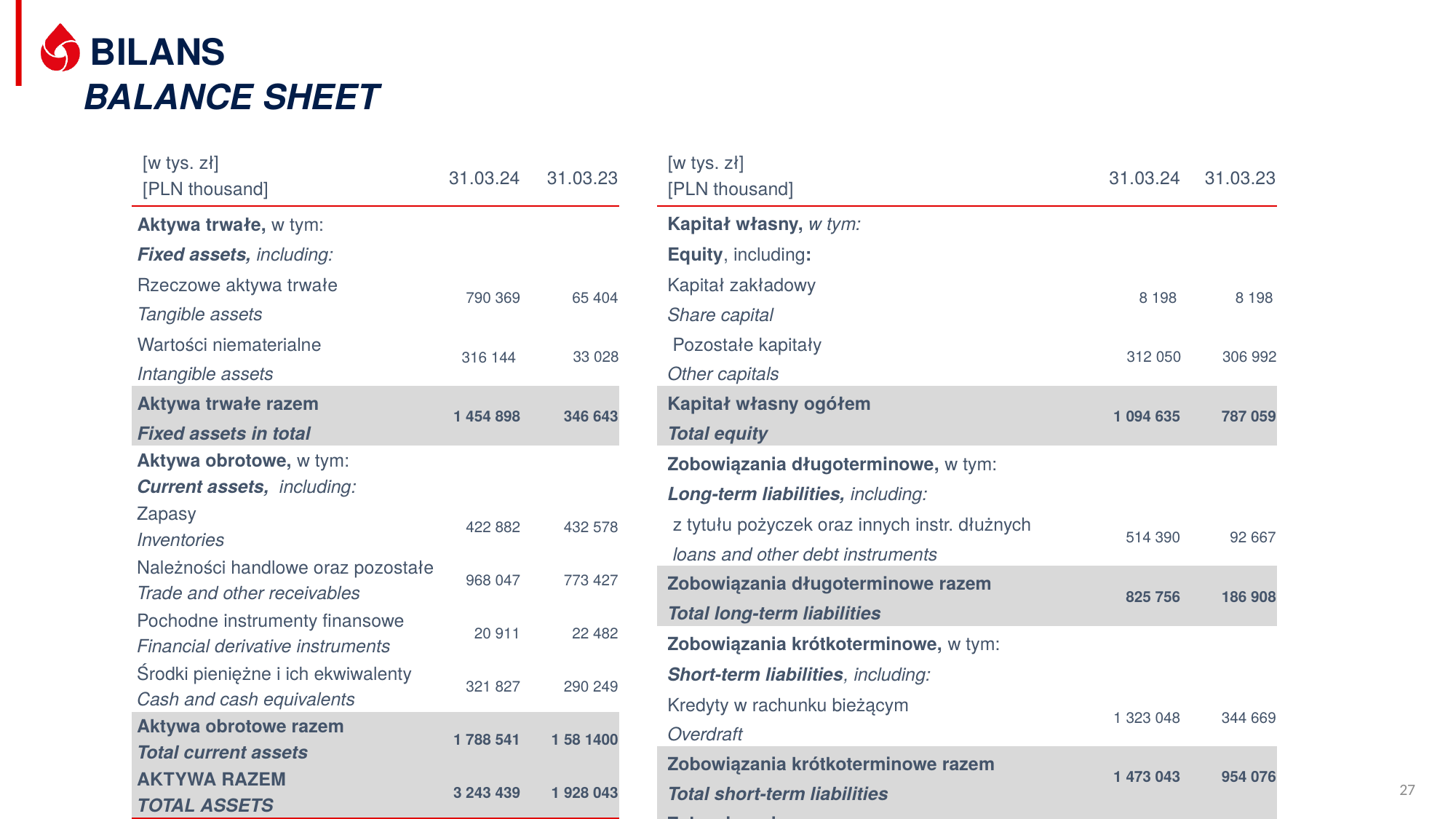

# BILANS
BALANCE SHEET
| [w tys. zł] [PLN thousand] | 31.03.24 | 31.03.23 |
| --- | --- | --- |
| Aktywa trwałe, w tym: Fixed assets, including: |  |  |
| Rzeczowe aktywa trwałe Tangible assets | 790 369 | 65 404 |
| Wartości niematerialne Intangible assets | 316 144 | 33 028 |
| Aktywa trwałe razem Fixed assets in total | 1 454 898 | 346 643 |
| Aktywa obrotowe, w tym: Current assets, including: |  |  |
| Zapasy Inventories | 422 882 | 432 578 |
| Należności handlowe oraz pozostałe Trade and other receivables | 968 047 | 773 427 |
| Pochodne instrumenty finansowe Financial derivative instruments | 20 911 | 22 482 |
| Środki pieniężne i ich ekwiwalenty Cash and cash equivalents | 321 827 | 290 249 |
| Aktywa obrotowe razem Total current assets | 1 788 541 | 1 58 1400 |
| AKTYWA RAZEM TOTAL ASSETS | 3 243 439 | 1 928 043 |
| [w tys. zł] [PLN thousand] | 31.03.24 | 31.03.23 |
| --- | --- | --- |
| Kapitał własny, w tym: Equity, including: |  |  |
| Kapitał zakładowy Share capital | 8 198 | 8 198 |
| Pozostałe kapitały Other capitals | 312 050 | 306 992 |
| Kapitał własny ogółem Total equity | 1 094 635 | 787 059 |
| Zobowiązania długoterminowe, w tym: Long-term liabilities, including: |  |  |
| z tytułu pożyczek oraz innych instr. dłużnych loans and other debt instruments | 514 390 | 92 667 |
| Zobowiązania długoterminowe razem Total long-term liabilities | 825 756 | 186 908 |
| Zobowiązania krótkoterminowe, w tym: Short-term liabilities, including: |  |  |
| Kredyty w rachunku bieżącym Overdraft | 1 323 048 | 344 669 |
| Zobowiązania krótkoterminowe razem Total short-term liabilities | 1 473 043 | 954 076 |
| Zobowiązania razem LT and ST Liabilities | 2 148 804 | 1 140 984 |
| PASYWA RAZEM TOTAL LIABILITIES | 3 243 439 | 1 928 043 |
27